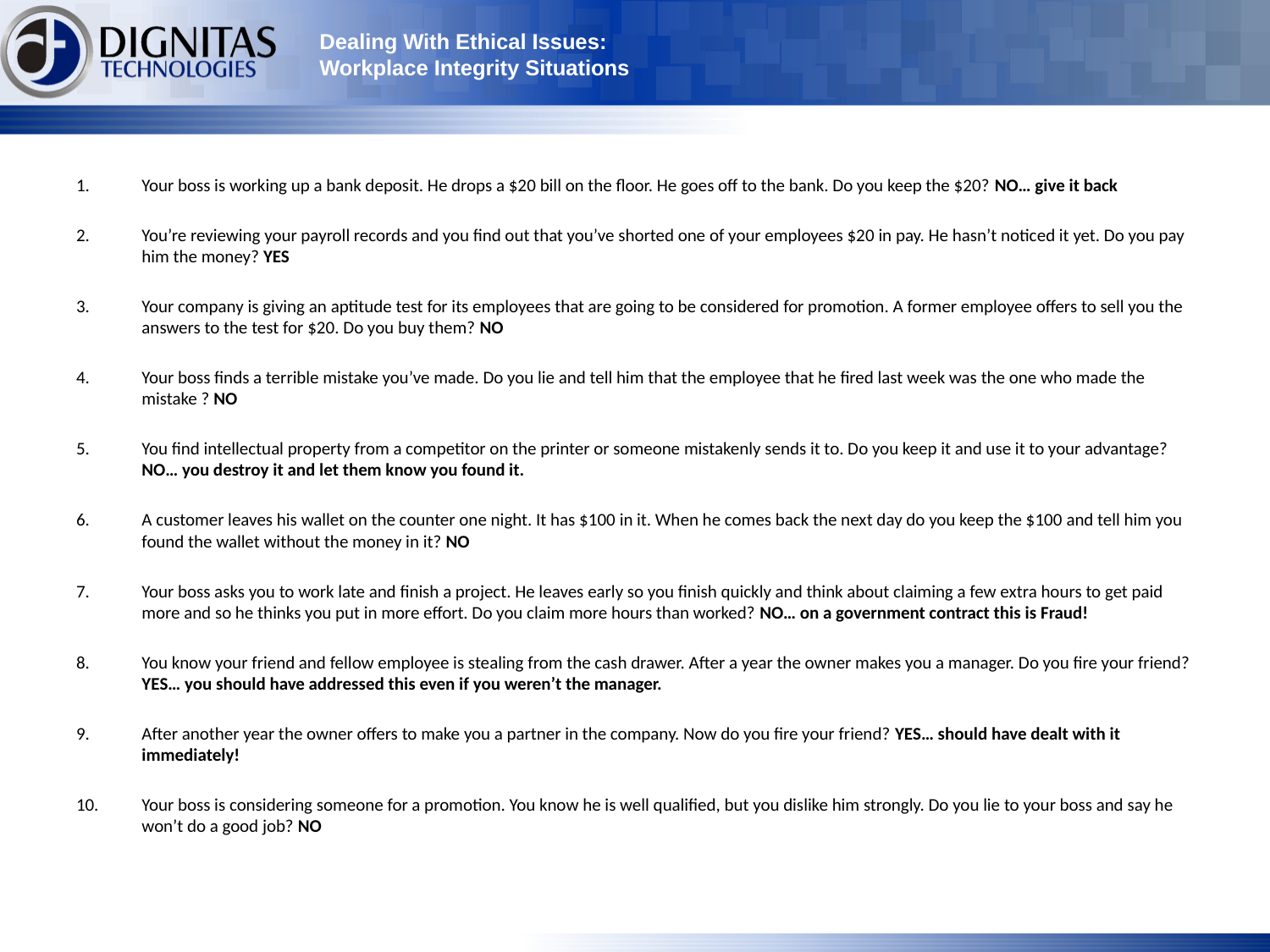

# Dealing With Ethical Issues: Workplace Integrity Situations

Your boss is working up a bank deposit. He drops a $20 bill on the floor. He goes off to the bank. Do you keep the $20? NO… give it back

You’re reviewing your payroll records and you find out that you’ve shorted one of your employees $20 in pay. He hasn’t noticed it yet. Do you pay him the money? YES

Your company is giving an aptitude test for its employees that are going to be considered for promotion. A former employee offers to sell you the answers to the test for $20. Do you buy them? NO

Your boss finds a terrible mistake you’ve made. Do you lie and tell him that the employee that he fired last week was the one who made the mistake ? NO

You find intellectual property from a competitor on the printer or someone mistakenly sends it to. Do you keep it and use it to your advantage? NO… you destroy it and let them know you found it.

A customer leaves his wallet on the counter one night. It has $100 in it. When he comes back the next day do you keep the $100 and tell him you found the wallet without the money in it? NO

Your boss asks you to work late and finish a project. He leaves early so you finish quickly and think about claiming a few extra hours to get paid more and so he thinks you put in more effort. Do you claim more hours than worked? NO… on a government contract this is Fraud!

You know your friend and fellow employee is stealing from the cash drawer. After a year the owner makes you a manager. Do you fire your friend? YES… you should have addressed this even if you weren’t the manager.

After another year the owner offers to make you a partner in the company. Now do you fire your friend? YES… should have dealt with it immediately!

Your boss is considering someone for a promotion. You know he is well qualified, but you dislike him strongly. Do you lie to your boss and say he won’t do a good job? NO